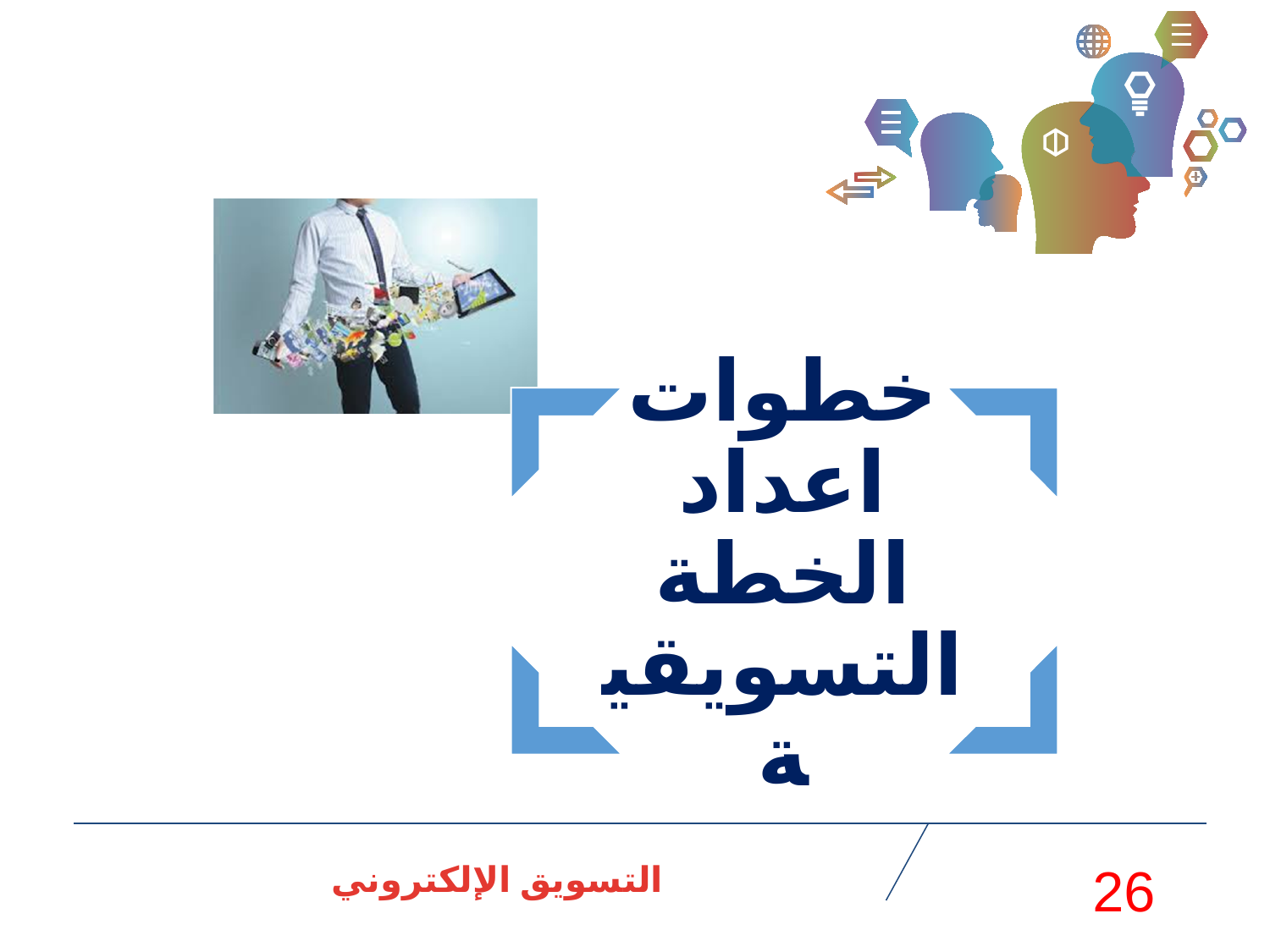

خطوات اعداد الخطة التسويقية

التسويق الإلكتروني
26